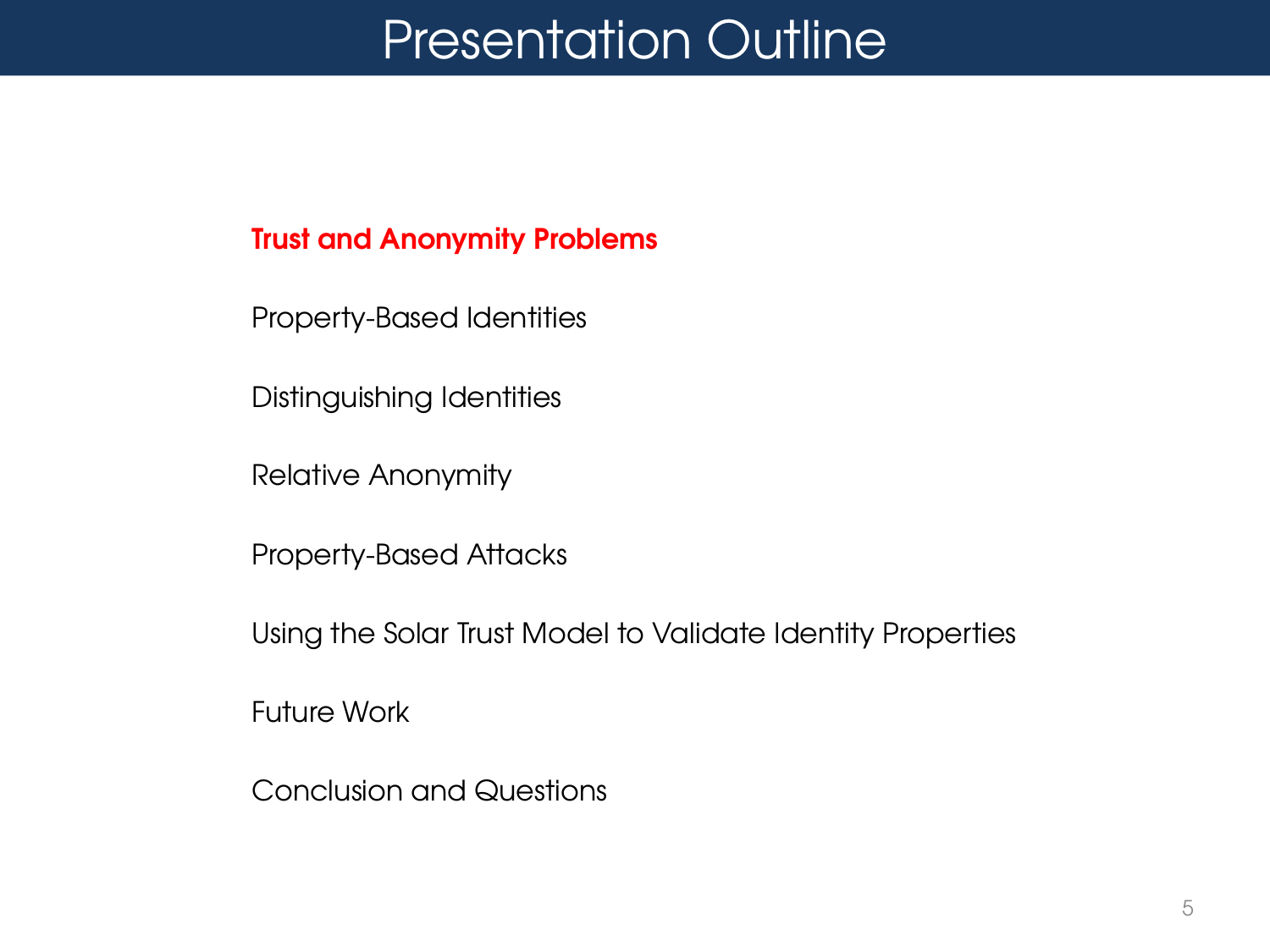

# Presentation Outline
Trust and Anonymity Problems

Property-Based Identities

Distinguishing Identities

Relative Anonymity

Property-Based Attacks

Using the Solar Trust Model to Validate Identity Properties

Future Work

Conclusion and Questions
5